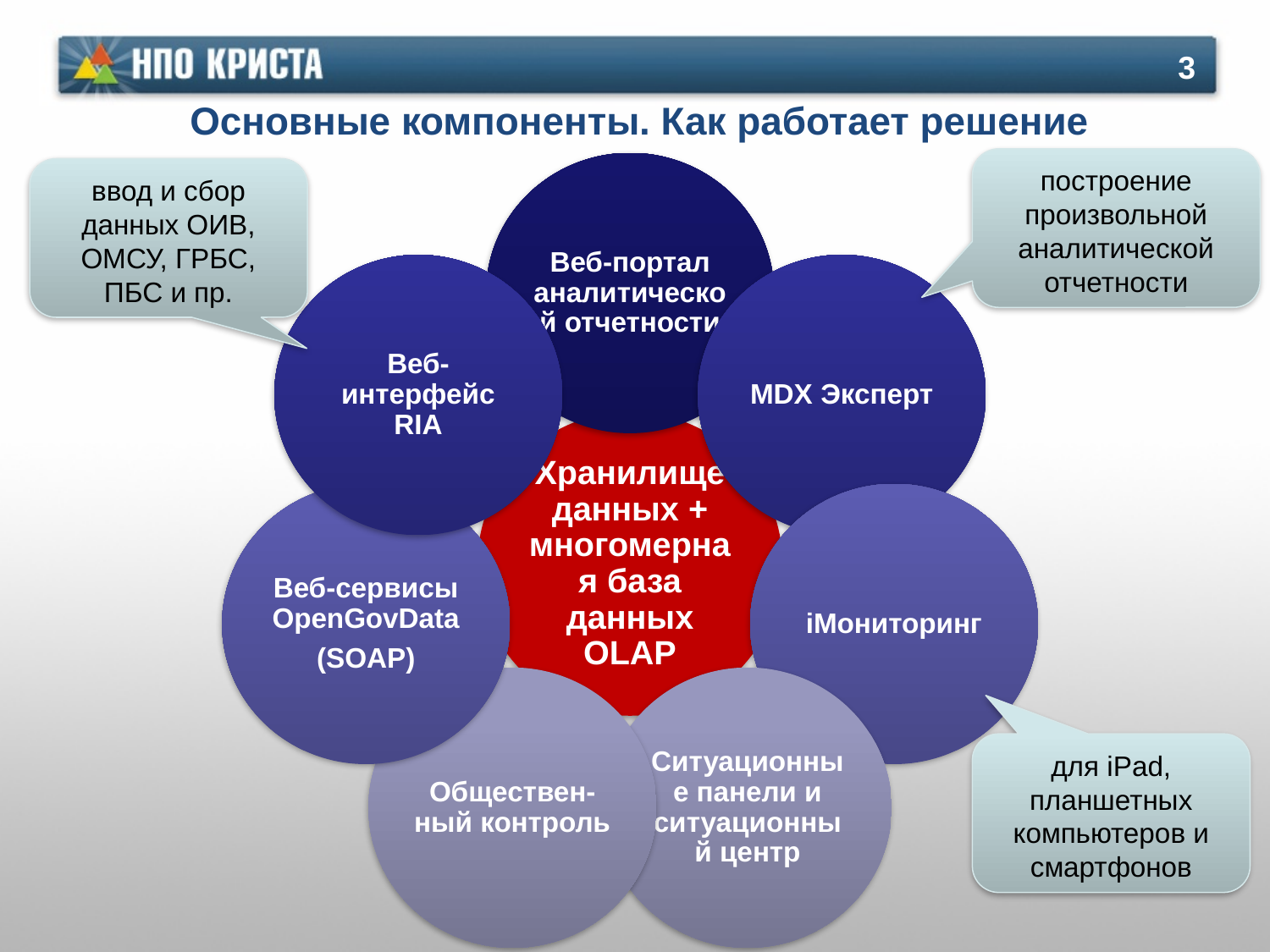

3
Основные компоненты. Как работает решение
построение произвольной аналитической отчетности
ввод и сбор данных ОИВ, ОМСУ, ГРБС, ПБС и пр.
Хранилище данных + многомерная база данных OLAP
Веб-портал аналитической отчетности
MDX Эксперт
iМониторинг
Ситуационные панели и ситуационный центр
Обществен-ный контроль
Веб-сервисы OpenGovData
(SOAP)
Веб-интерфейс RIA
для iPad, планшетных компьютеров и смартфонов